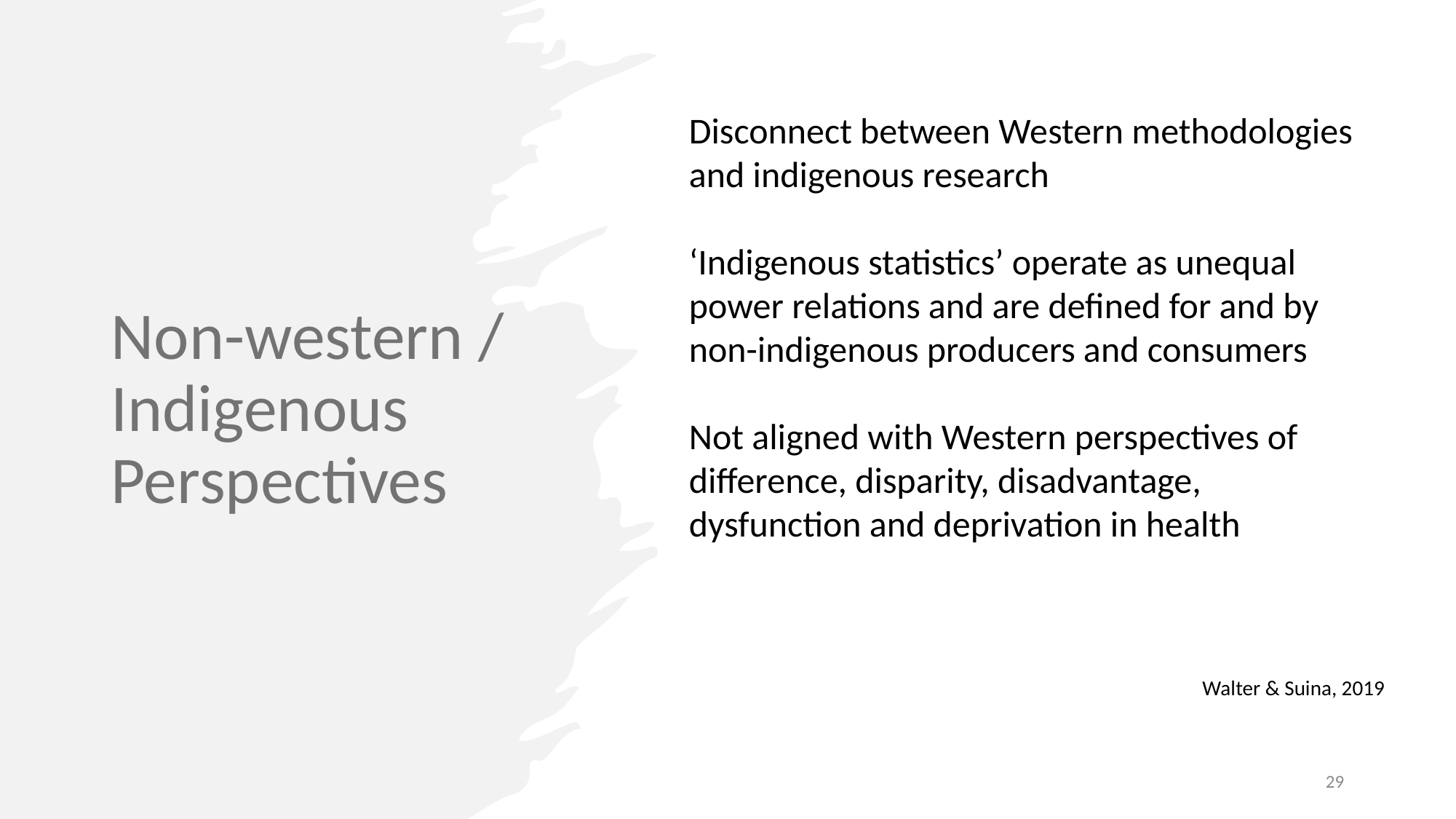

# Non-western / Indigenous Perspectives
Disconnect between Western methodologies and indigenous research

‘Indigenous statistics’ operate as unequal power relations and are defined for and by non-indigenous producers and consumers

Not aligned with Western perspectives of difference, disparity, disadvantage, dysfunction and deprivation in health

Walter & Suina, 2019
29